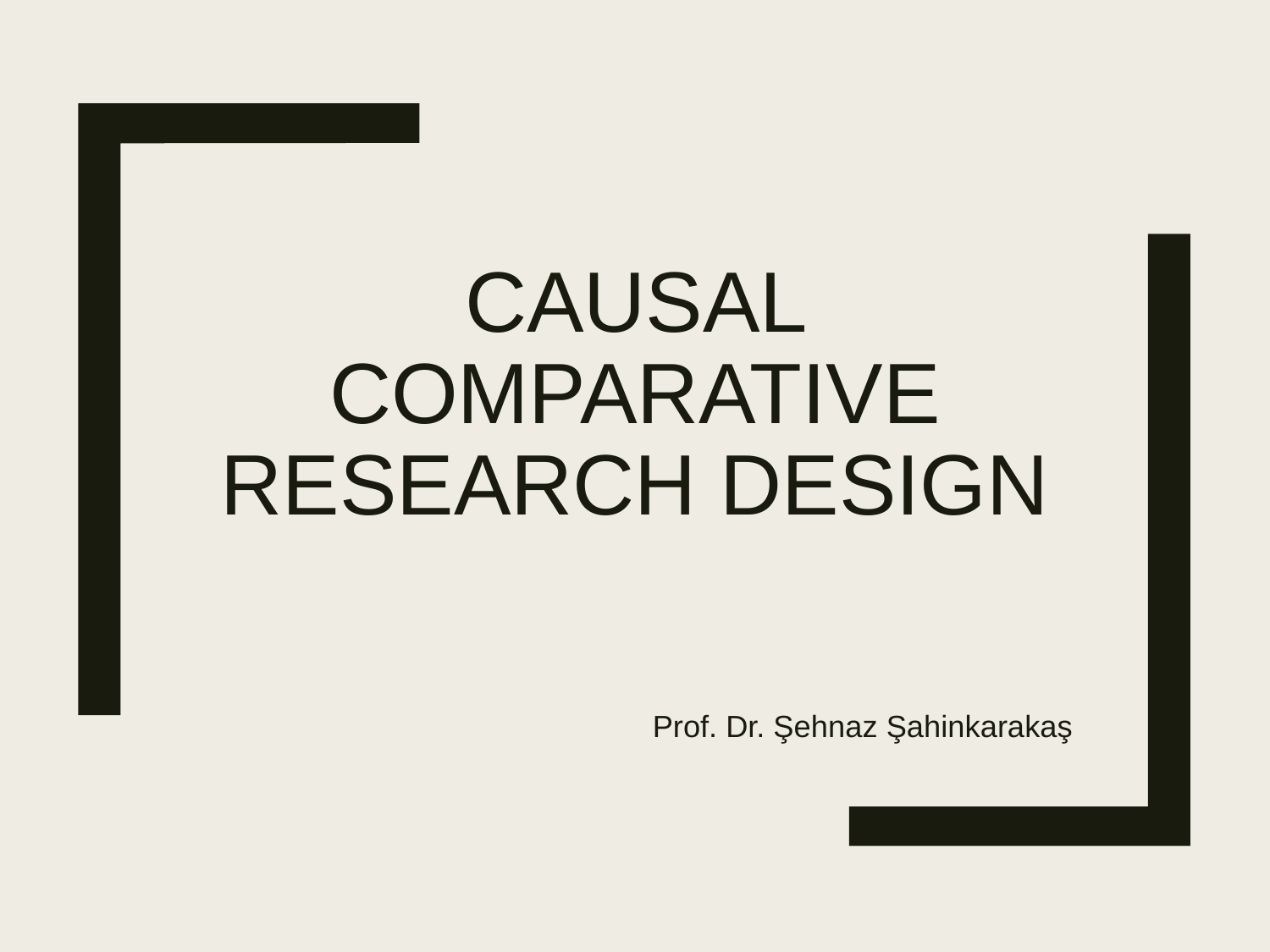

# Causal Comparative Research Design
Prof. Dr. Şehnaz Şahinkarakaş